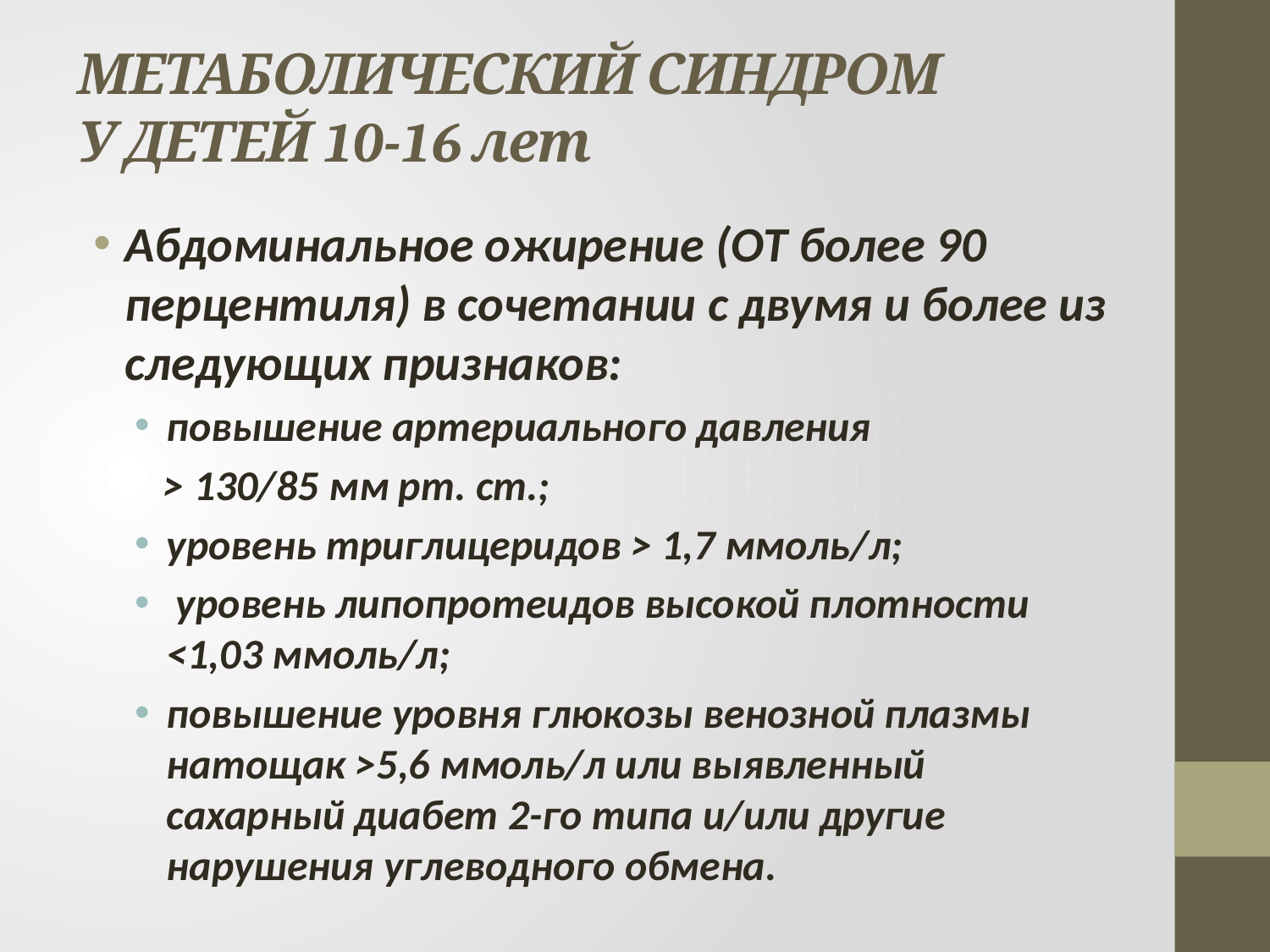

# МЕТАБОЛИЧЕСКИЙ СИНДРОМ У ДЕТЕЙ 10-16 лет
Абдоминальное ожирение (ОТ бо­лее 90 перцентиля) в сочетании с двумя и более из следующих при­знаков:
повышение артериального давления
   > 130/85 мм рт. ст.;
уровень триглицеридов > 1,7 ммоль/л;
 уровень липопротеидов высокой плотности <1,03 ммоль/л;
повышение уровня глюкозы венозной плазмы натощак >5,6 ммоль/л или выявленный сахарный диабет 2-го типа и/или дру­гие нарушения углеводного обмена.